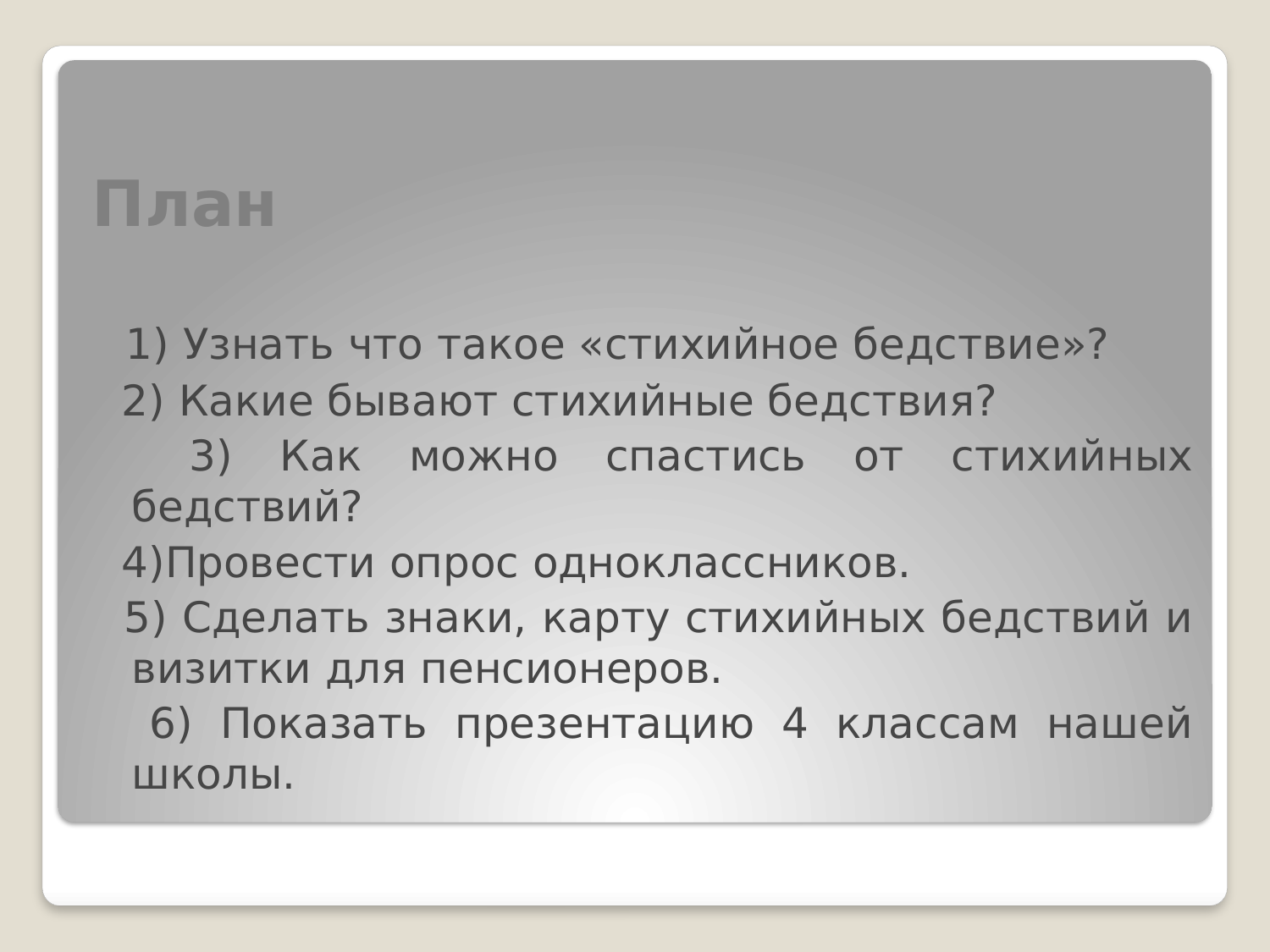

# План
  1) Узнать что такое «стихийное бедствие»?
  2) Какие бывают стихийные бедствия?
  3) Как можно спастись от стихийных бедствий?
  4)Провести опрос одноклассников.
  5) Сделать знаки, карту стихийных бедствий и визитки для пенсионеров.
  6) Показать презентацию 4 классам нашей школы.